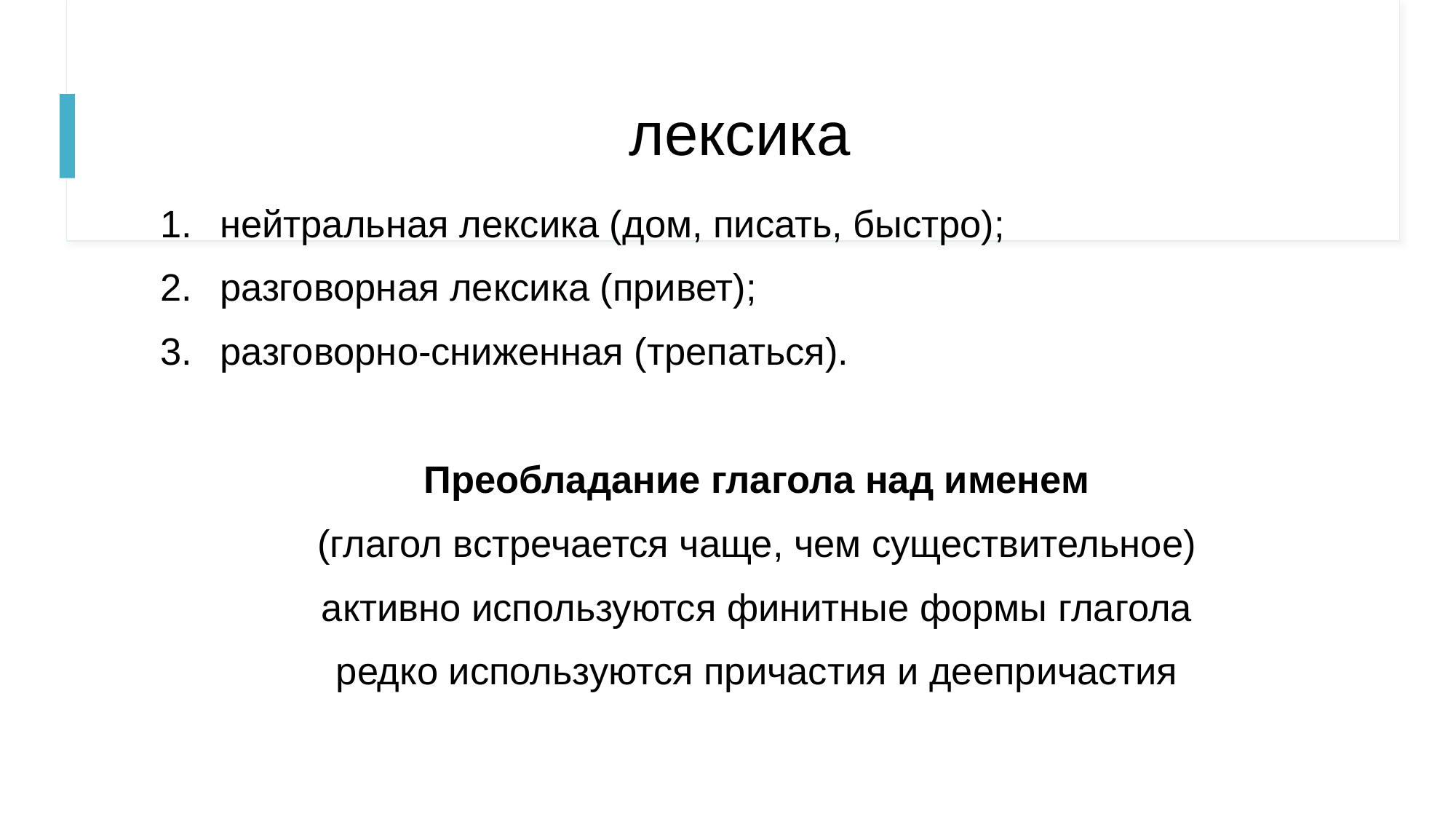

# лексика
нейтральная лексика (дом, писать, быстро);
разговорная лексика (привет);
разговорно-сниженная (трепаться).

Преобладание глагола над именем
(глагол встречается чаще, чем существительное)
активно используются финитные формы глагола
редко используются причастия и деепричастия